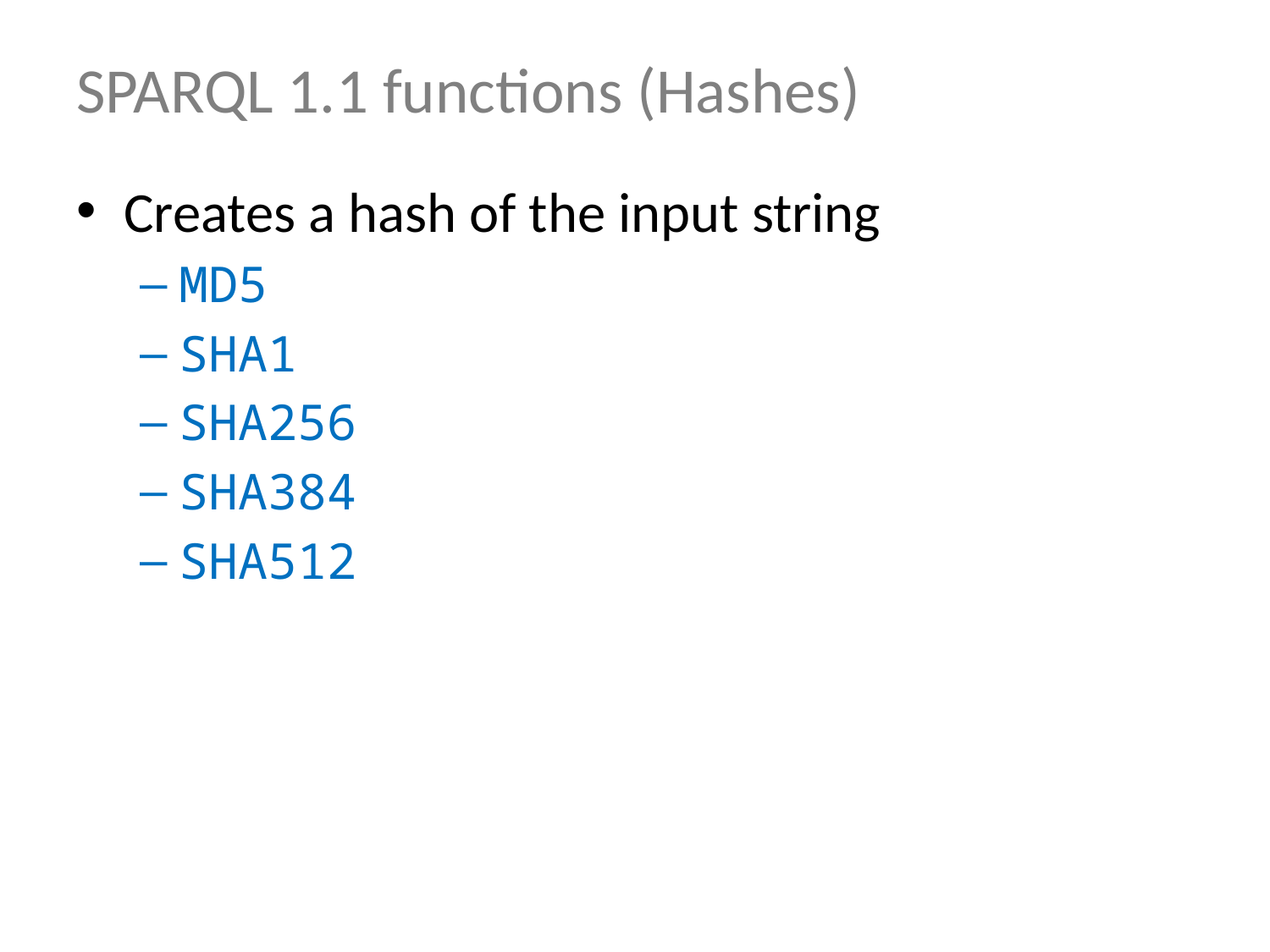

# SPARQL 1.1 functions (Hashes)
Creates a hash of the input string
MD5
SHA1
SHA256
SHA384
SHA512